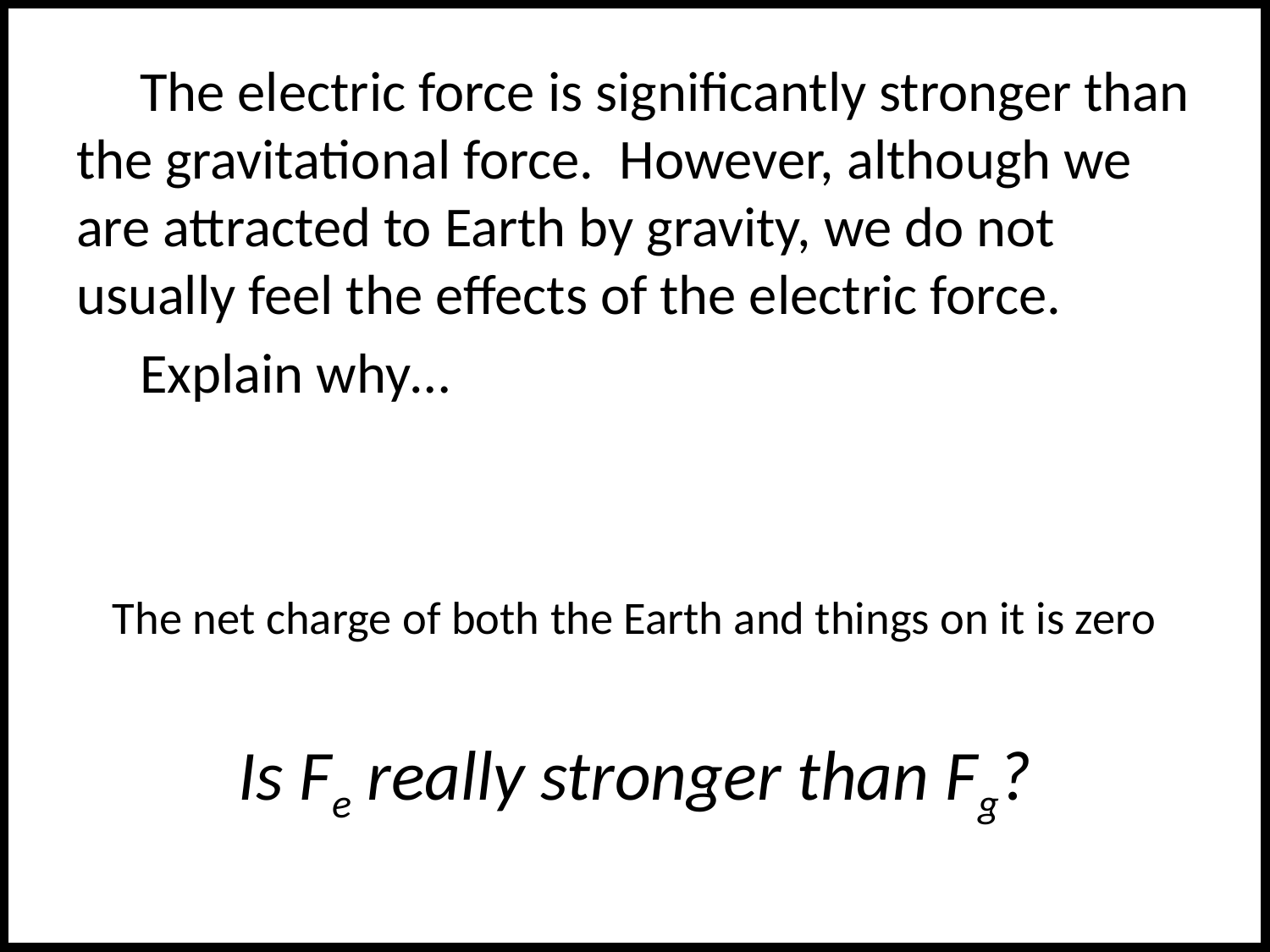

The electric force is significantly stronger than the gravitational force.  However, although we are attracted to Earth by gravity, we do not usually feel the effects of the electric force.
Explain why…
The net charge of both the Earth and things on it is zero
# Is Fe really stronger than Fg?